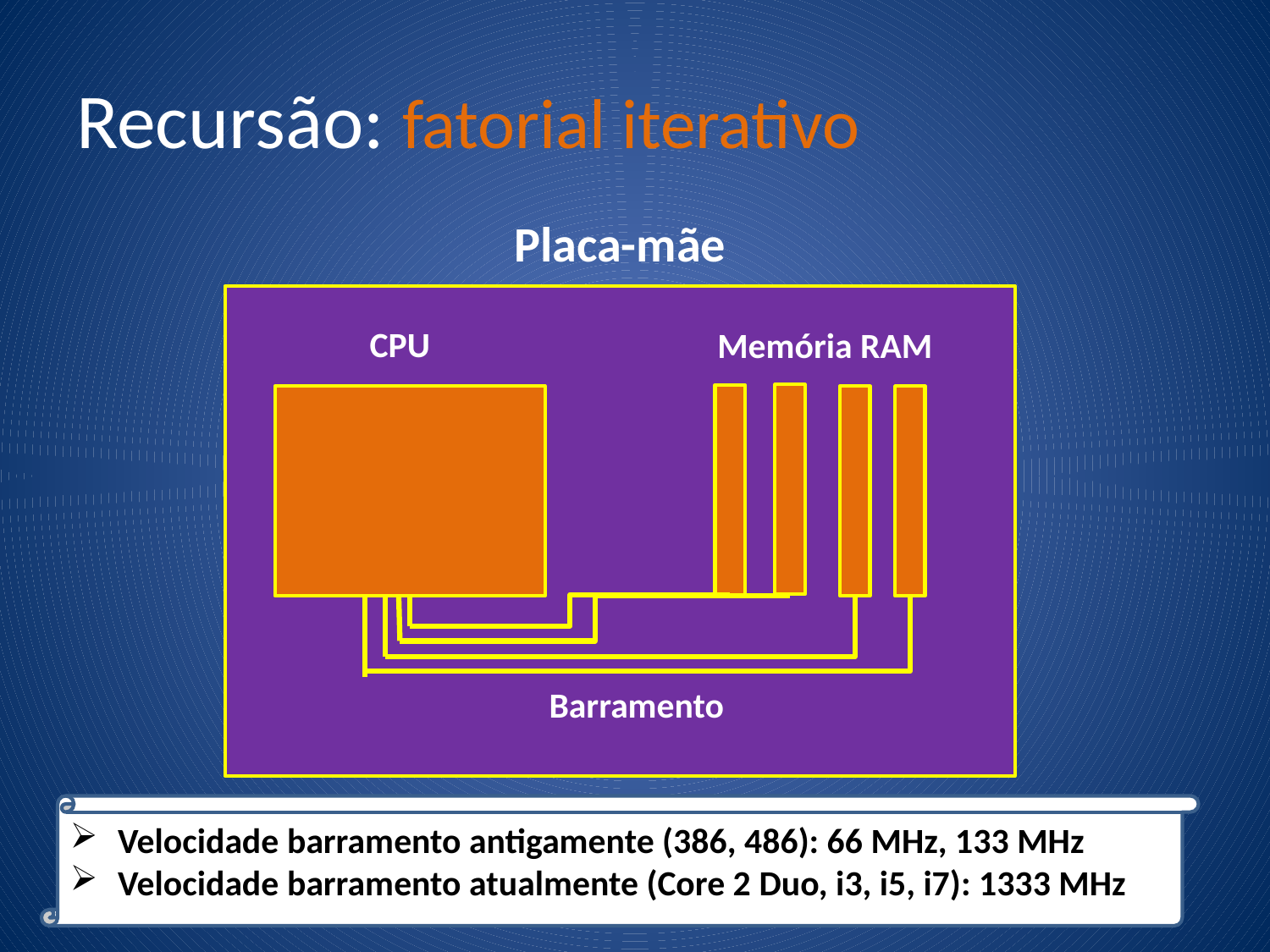

# Recursão: fatorial iterativo
Placa-mãe

CPU
Memória RAM

Barramento
Velocidade barramento antigamente (386, 486): 66 MHz, 133 MHz
Velocidade barramento atualmente (Core 2 Duo, i3, i5, i7): 1333 MHz